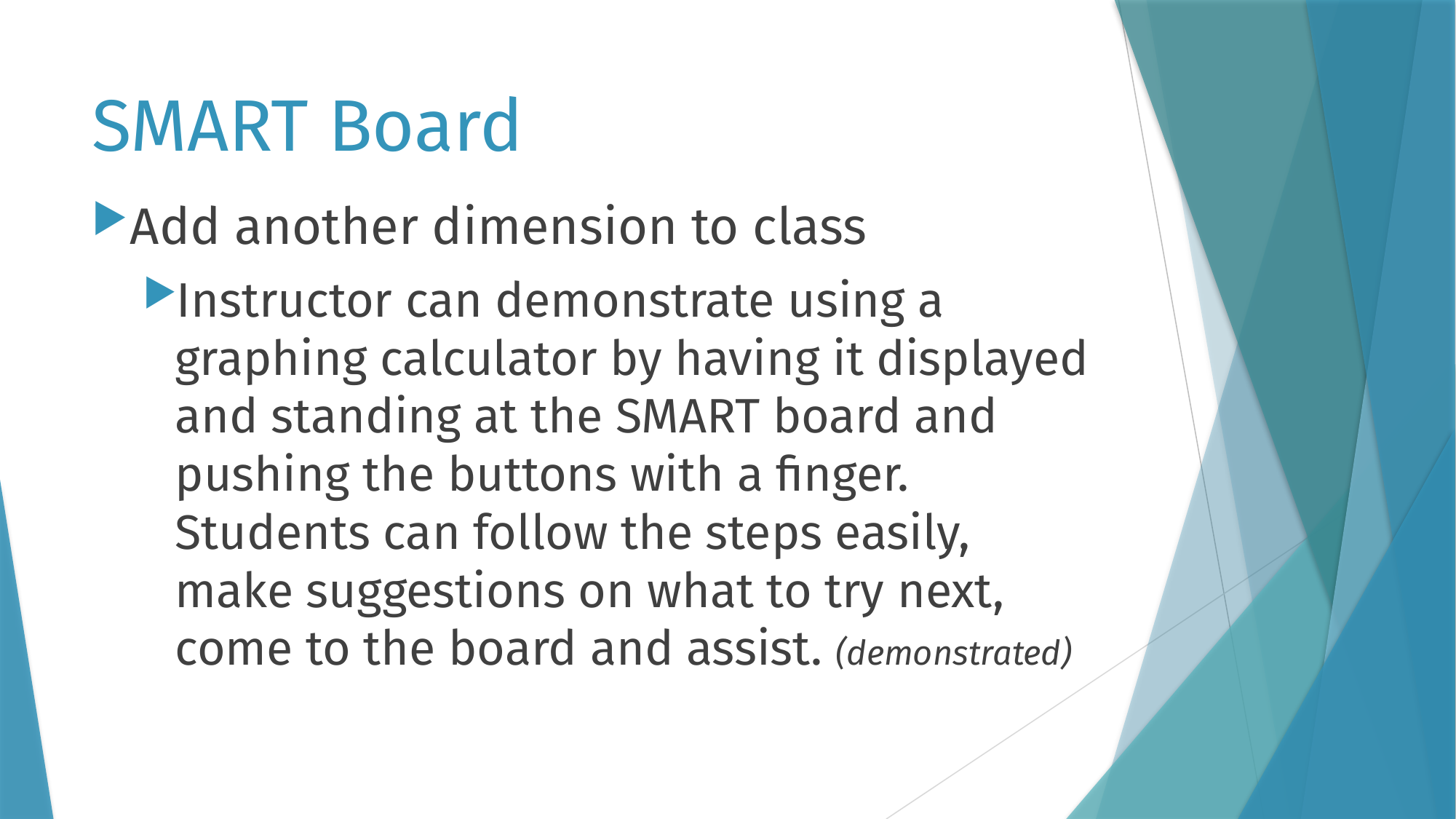

# SMART Board

Add another dimension to class
Instructor can demonstrate using a graphing calculator by having it displayed and standing at the SMART board and pushing the buttons with a finger.  Students can follow the steps easily, make suggestions on what to try next, come to the board and assist. (demonstrated)